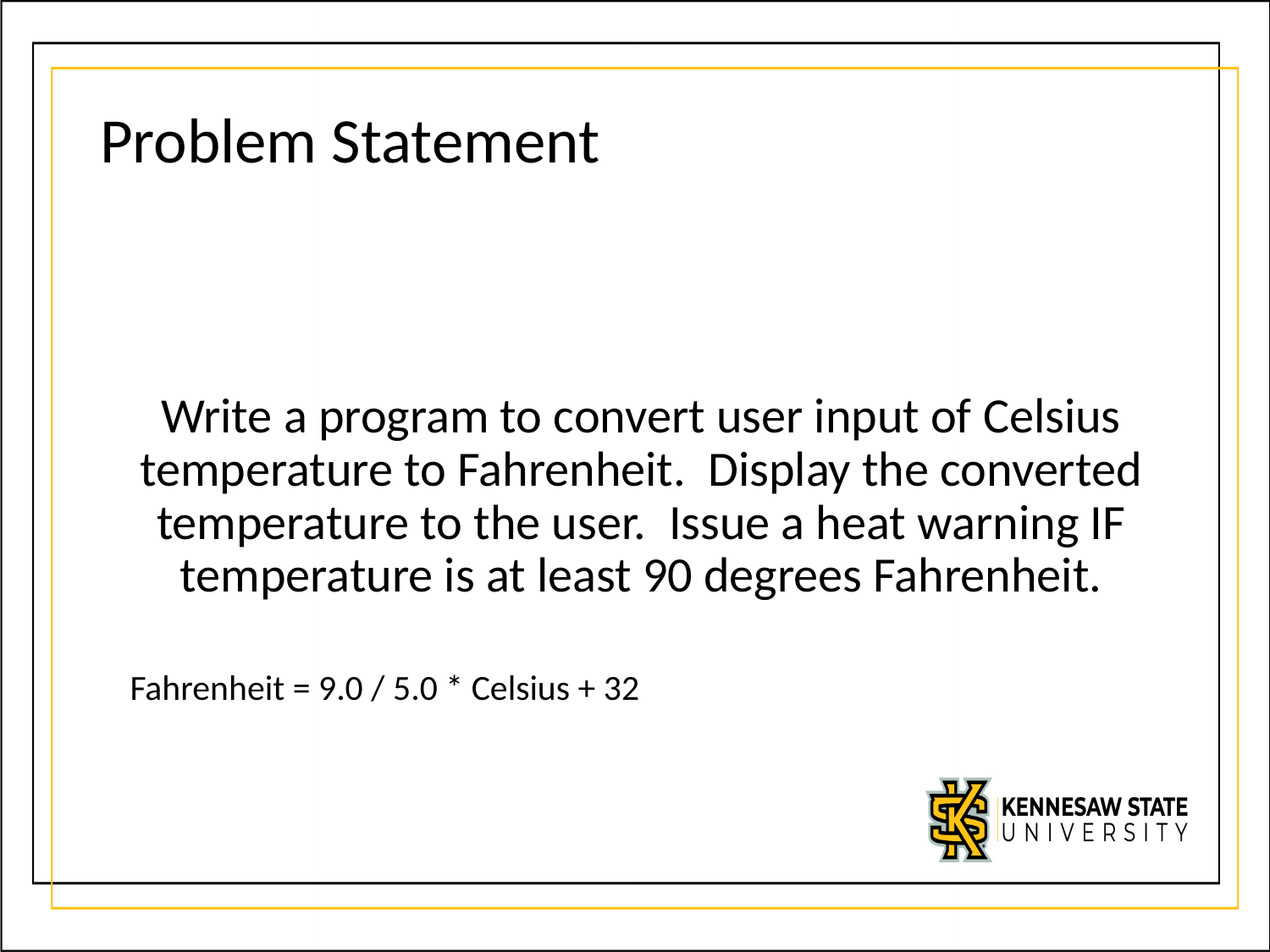

# Problem Statement
Write a program to convert user input of Celsius temperature to Fahrenheit.  Display the converted temperature to the user.  Issue a heat warning IF temperature is at least 90 degrees Fahrenheit.

Fahrenheit = 9.0 / 5.0 * Celsius + 32